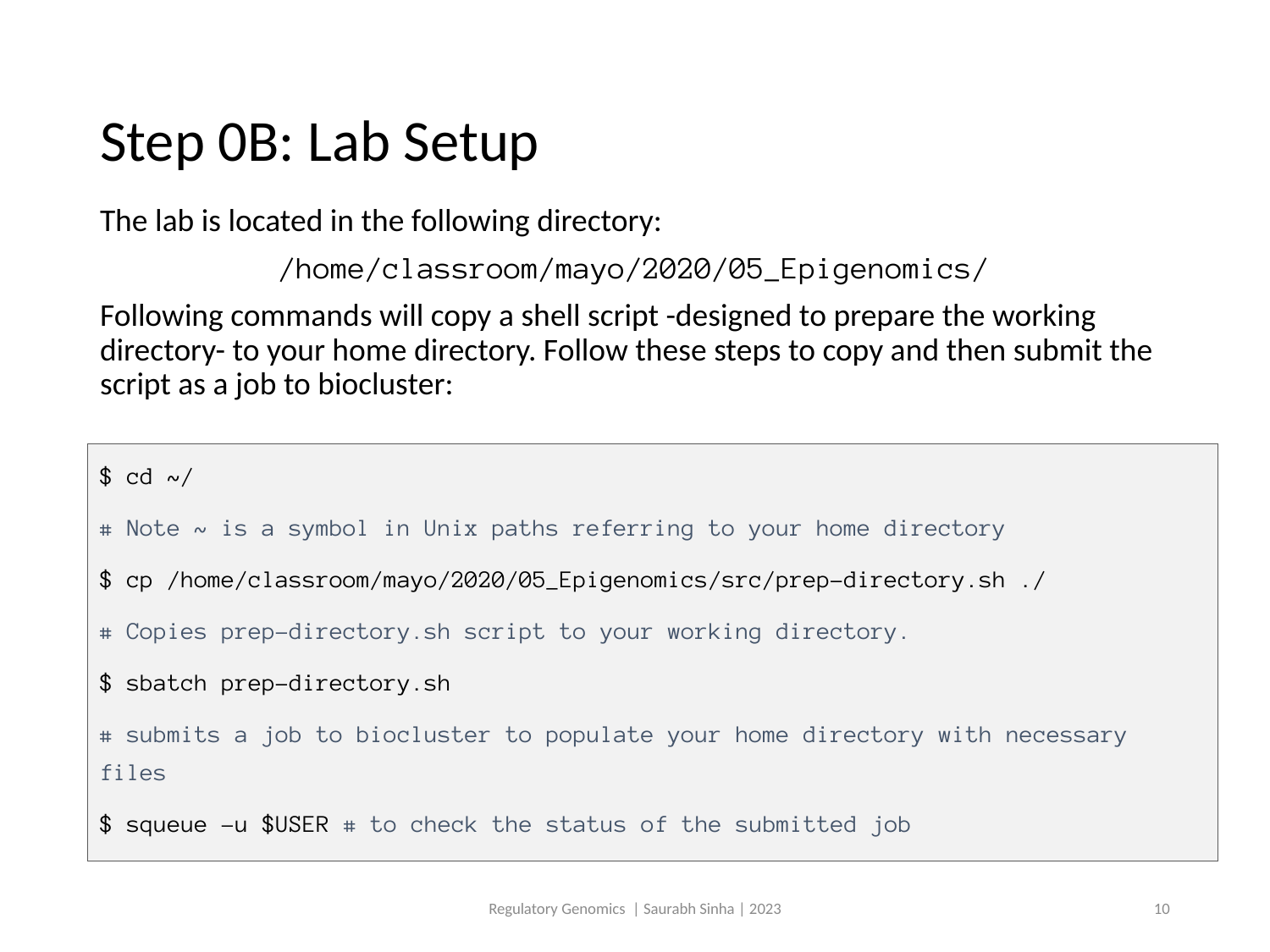

# Step 0B: Lab Setup
The lab is located in the following directory:
/home/classroom/mayo/2020/05_Epigenomics/
Following commands will copy a shell script -designed to prepare the working directory- to your home directory. Follow these steps to copy and then submit the script as a job to biocluster:

$ cd ~/
# Note ~ is a symbol in Unix paths referring to your home directory
$ cp /home/classroom/mayo/2020/05_Epigenomics/src/prep-directory.sh ./
# Copies prep-directory.sh script to your working directory.
$ sbatch prep-directory.sh
# submits a job to biocluster to populate your home directory with necessary files
$ squeue –u $USER # to check the status of the submitted job

Regulatory Genomics  | Saurabh Sinha | 2023
10